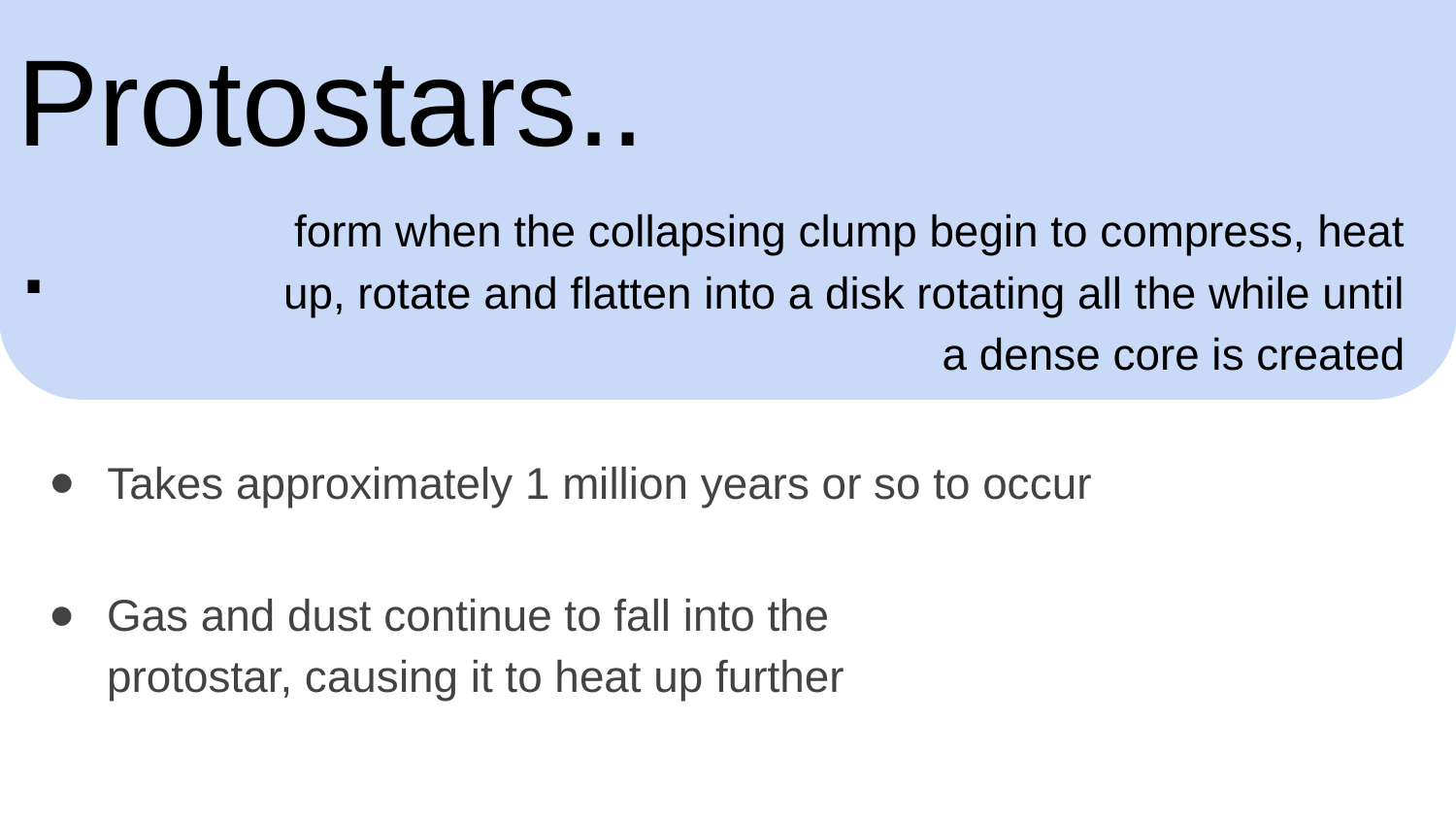

Protostars...
form when the collapsing clump begin to compress, heat up, rotate and flatten into a disk rotating all the while until a dense core is created
Takes approximately 1 million years or so to occur
Gas and dust continue to fall into the protostar, causing it to heat up further